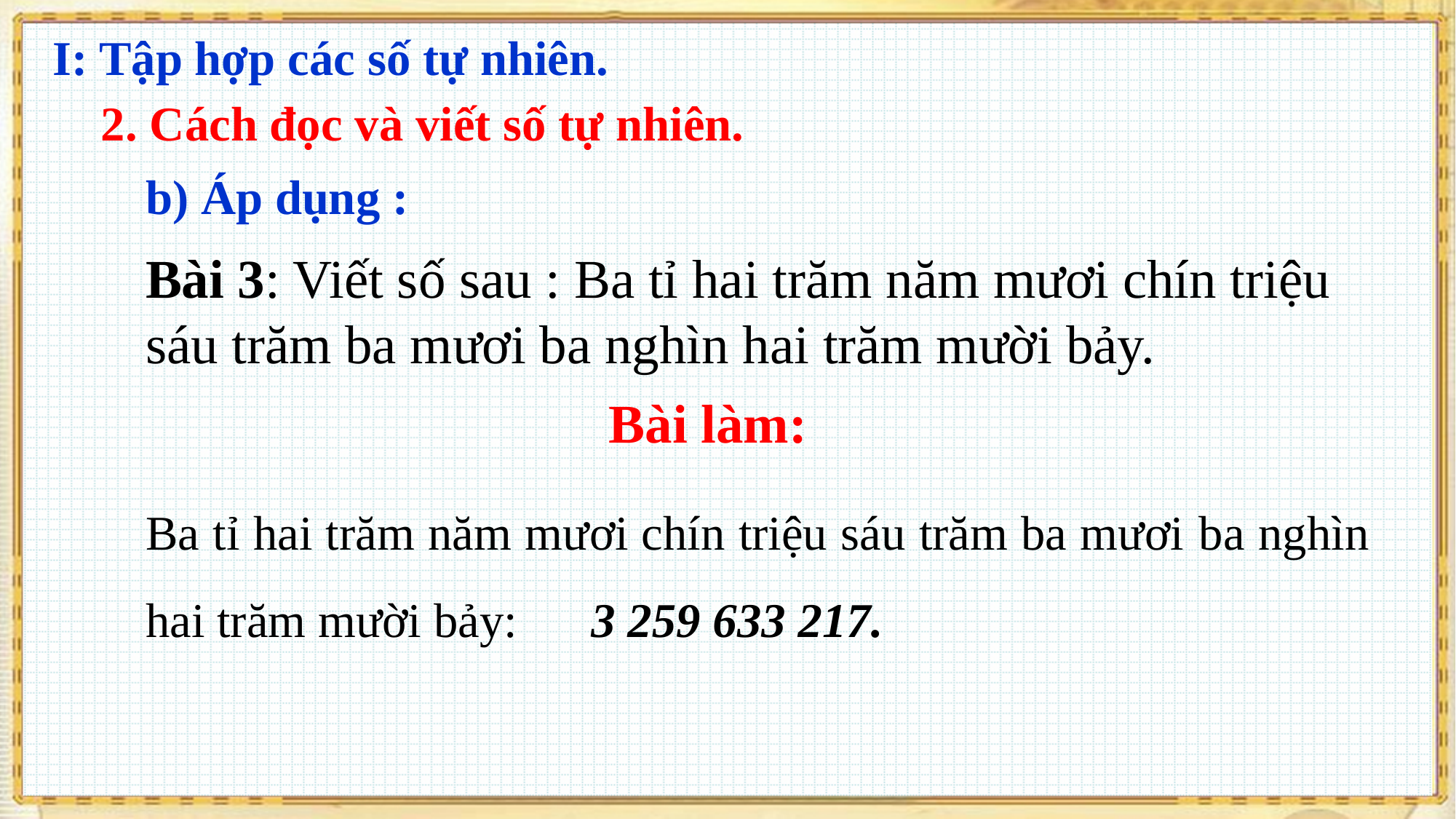

I: Tập hợp các số tự nhiên.
 2. Cách đọc và viết số tự nhiên.
b) Áp dụng :
Bài 3: Viết số sau : Ba tỉ hai trăm năm mươi chín triệu sáu trăm ba mươi ba nghìn hai trăm mười bảy.
Bài làm:
Ba tỉ hai trăm năm mươi chín triệu sáu trăm ba mươi ba nghìn hai trăm mười bảy:      3 259 633 217.